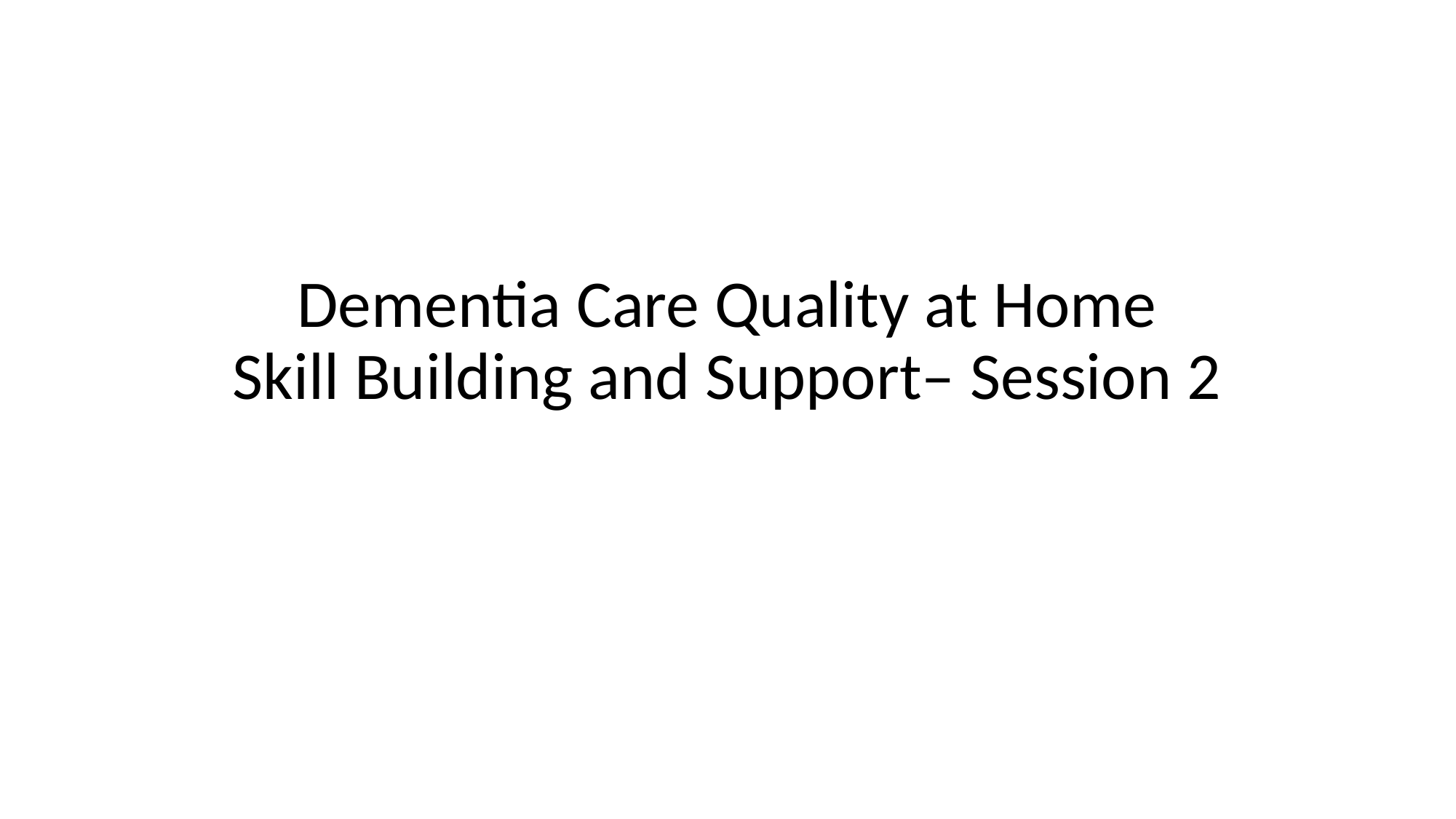

# Dementia Care Quality at Home Skill Building and Support– Session 2